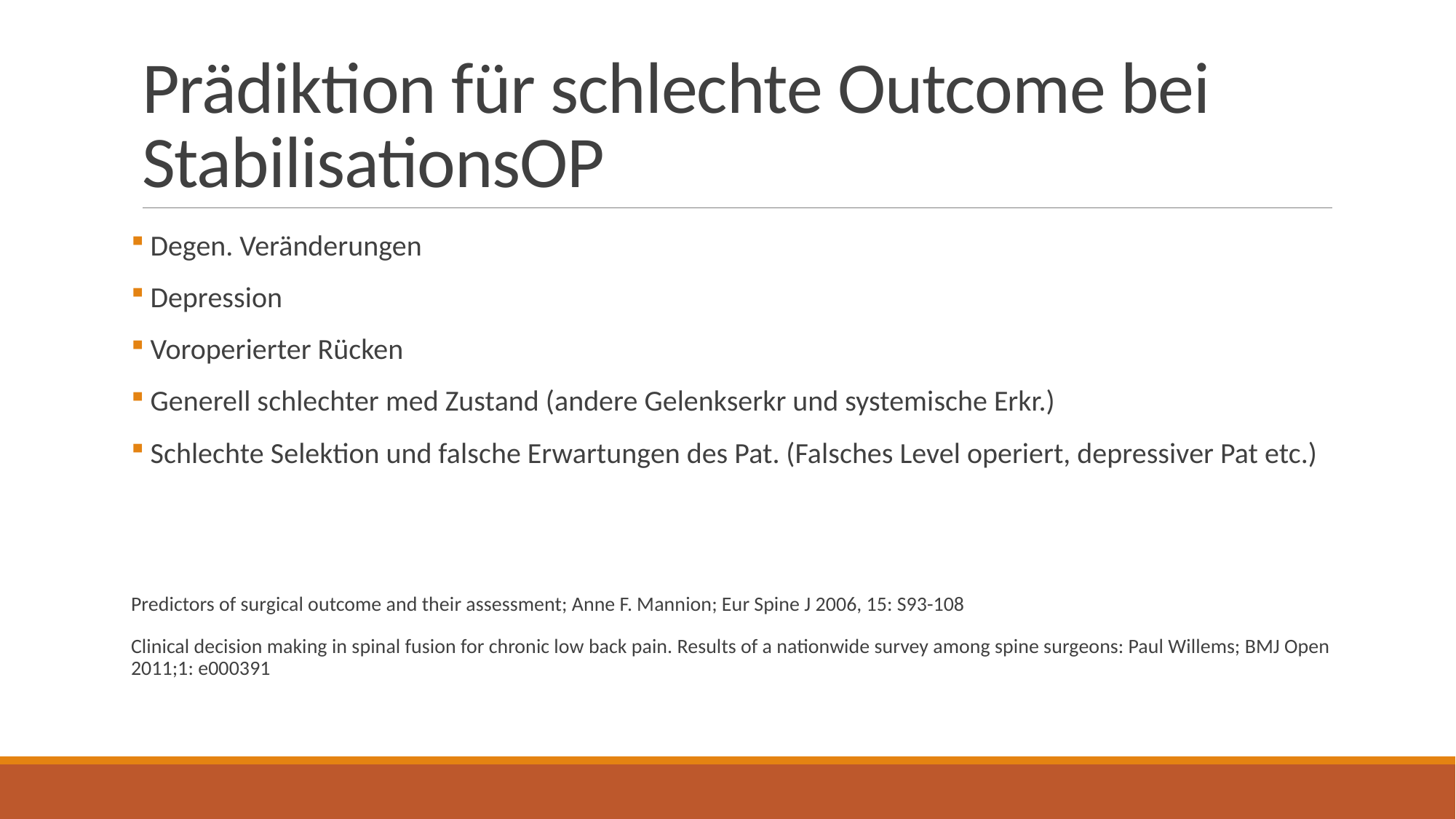

# Prädiktion für schlechte Outcome bei StabilisationsOP
 Degen. Veränderungen
 Depression
 Voroperierter Rücken
 Generell schlechter med Zustand (andere Gelenkserkr und systemische Erkr.)
 Schlechte Selektion und falsche Erwartungen des Pat. (Falsches Level operiert, depressiver Pat etc.)

Predictors of surgical outcome and their assessment; Anne F. Mannion; Eur Spine J 2006, 15: S93-108
Clinical decision making in spinal fusion for chronic low back pain. Results of a nationwide survey among spine surgeons: Paul Willems; BMJ Open 2011;1: e000391